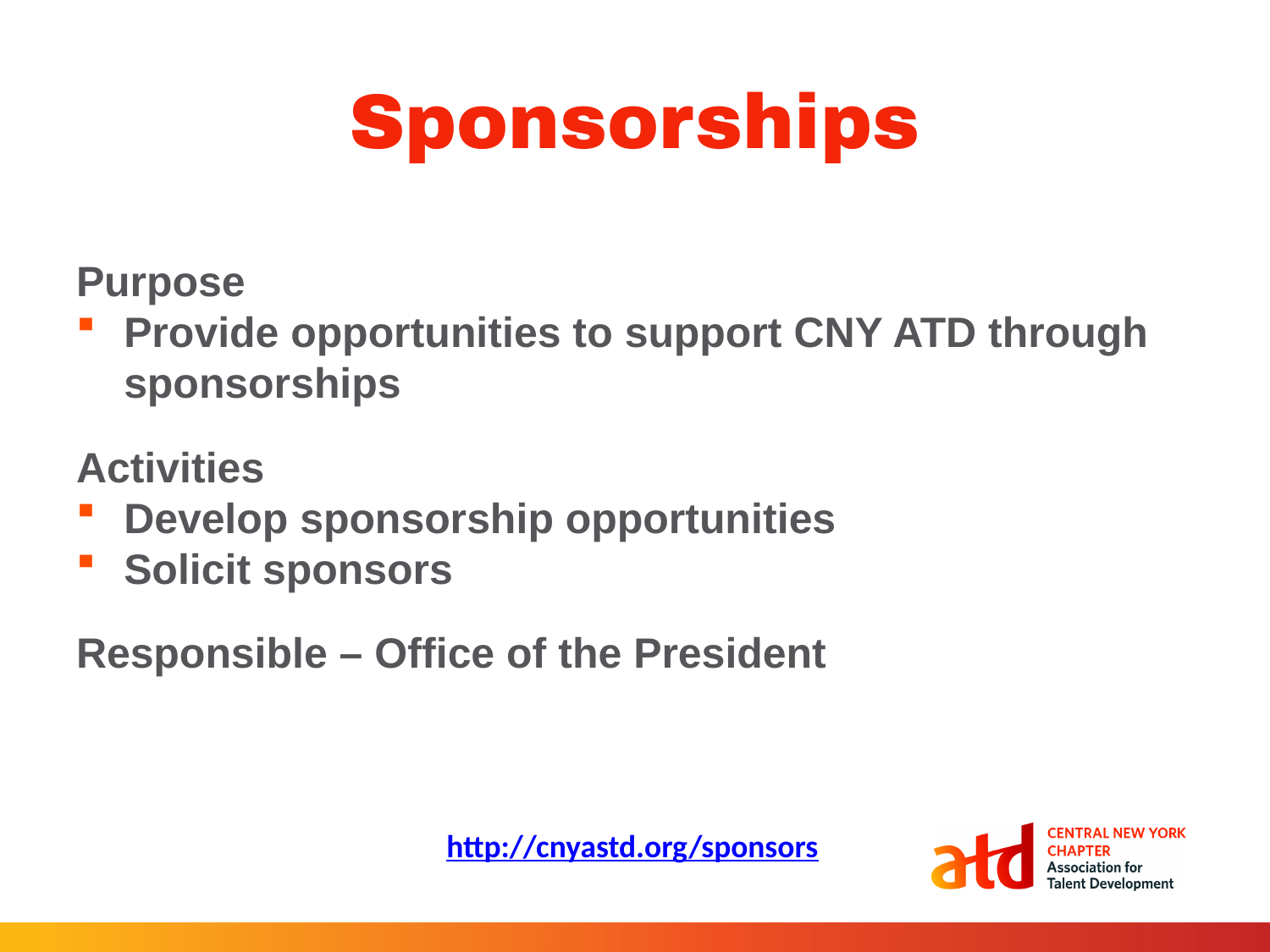

# Sponsorships
Purpose
Provide opportunities to support CNY ATD through sponsorships
Activities
Develop sponsorship opportunities
Solicit sponsors
Responsible – Office of the President

http://cnyastd.org/sponsors